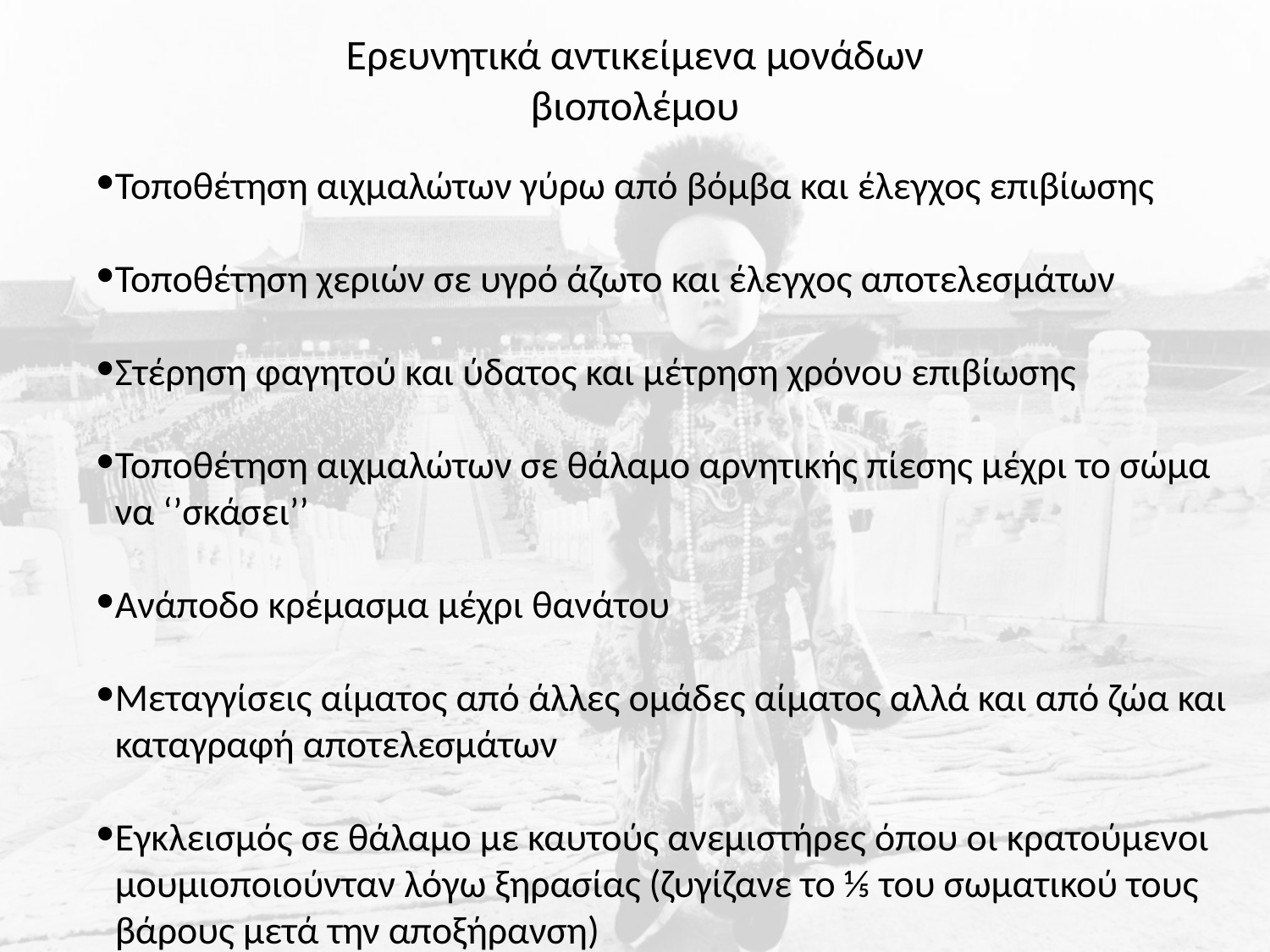

Ερευνητικά αντικείμενα μονάδων βιοπολέμου

Τοποθέτηση αιχμαλώτων γύρω από βόμβα και έλεγχος επιβίωσης

Τοποθέτηση χεριών σε υγρό άζωτο και έλεγχος αποτελεσμάτων

Στέρηση φαγητού και ύδατος και μέτρηση χρόνου επιβίωσης

Τοποθέτηση αιχμαλώτων σε θάλαμο αρνητικής πίεσης μέχρι το σώμα να ‘’σκάσει’’

Ανάποδο κρέμασμα μέχρι θανάτου

Μεταγγίσεις αίματος από άλλες ομάδες αίματος αλλά και από ζώα και καταγραφή αποτελεσμάτων

Εγκλεισμός σε θάλαμο με καυτούς ανεμιστήρες όπου οι κρατούμενοι μουμιοποιούνταν λόγω ξηρασίας (ζυγίζανε το ⅕ του σωματικού τους βάρους μετά την αποξήρανση)

#